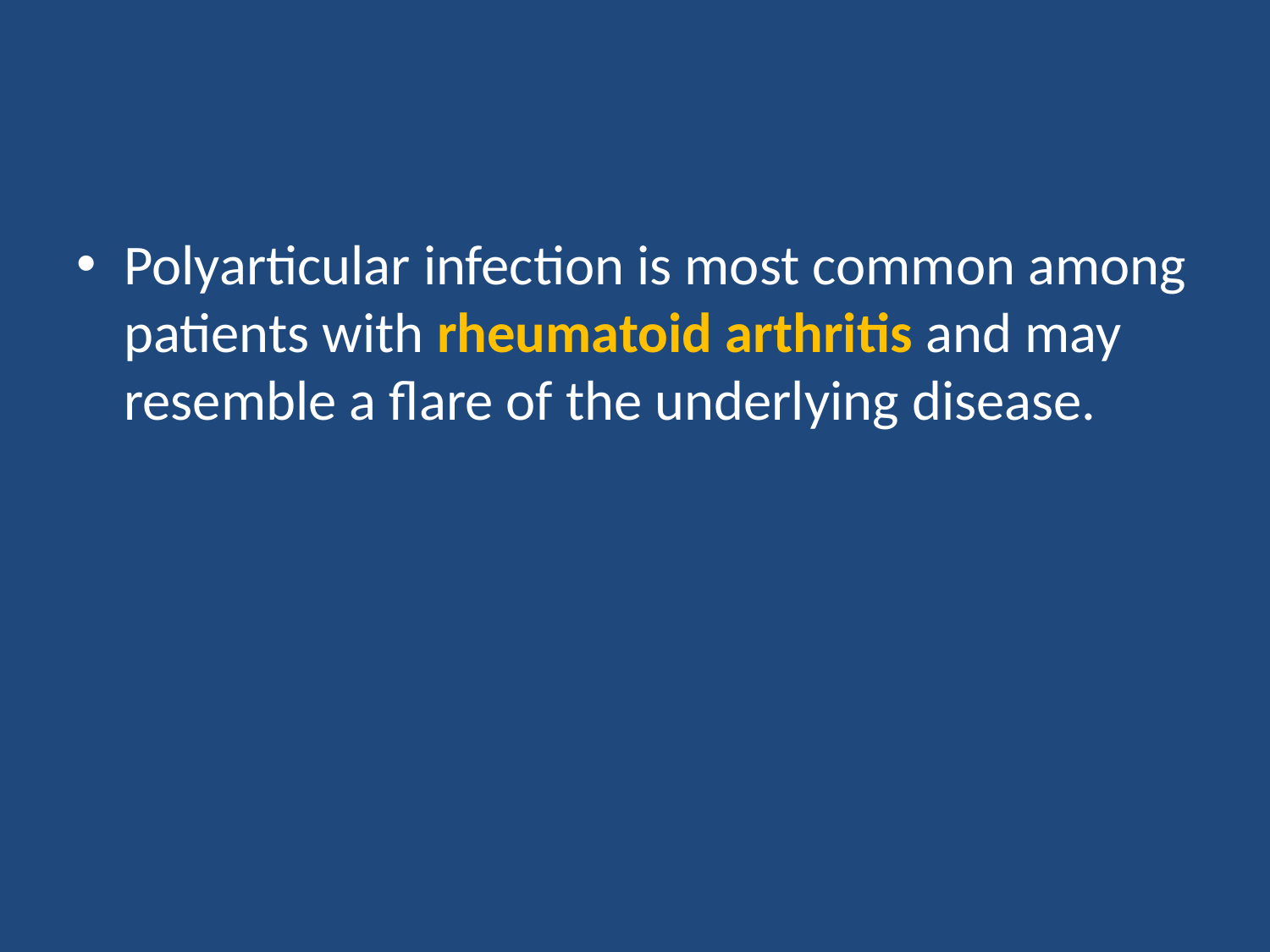

#
Polyarticular infection is most common among patients with rheumatoid arthritis and may resemble a flare of the underlying disease.